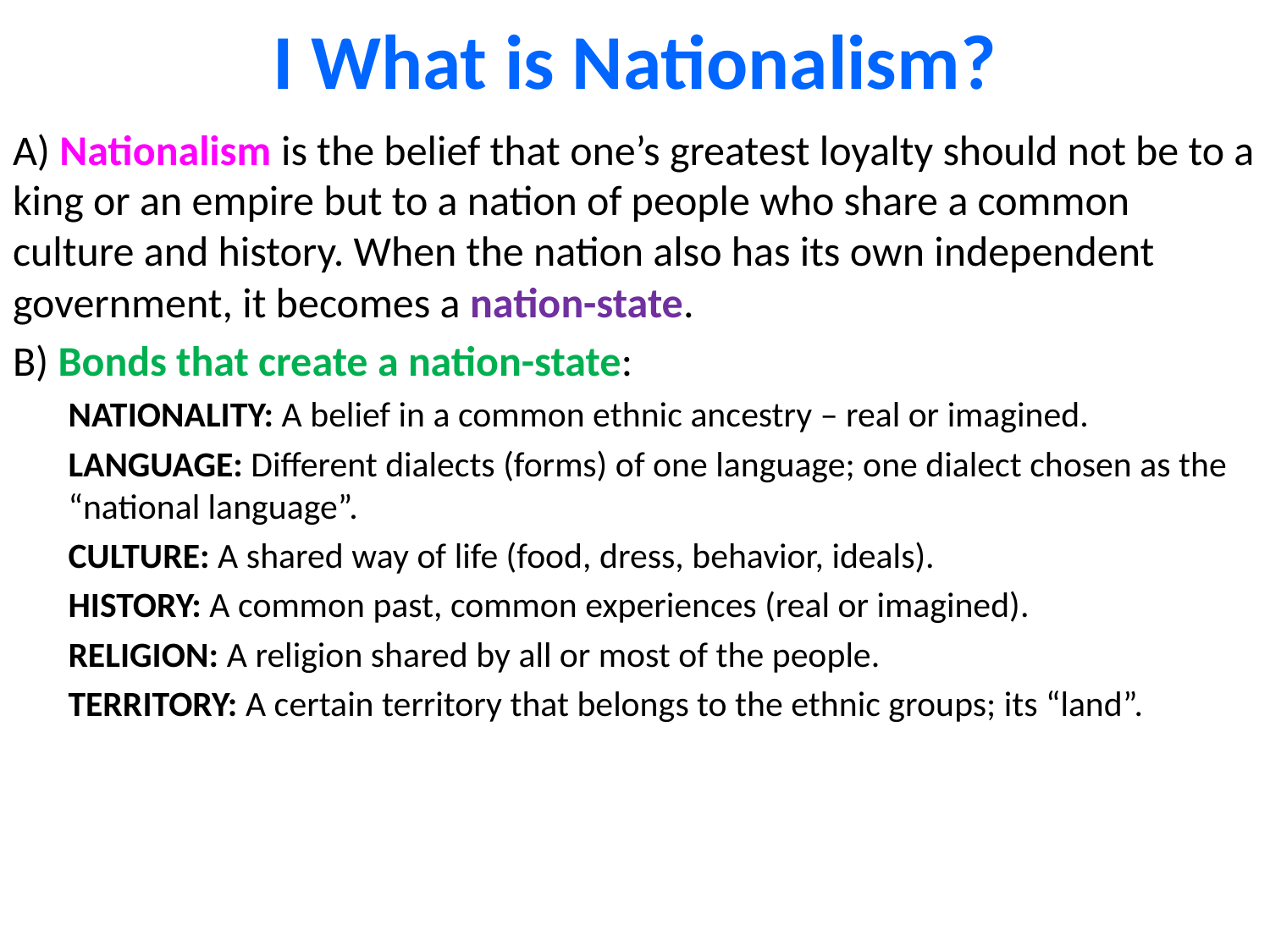

# I What is Nationalism?
A) Nationalism is the belief that one’s greatest loyalty should not be to a king or an empire but to a nation of people who share a common culture and history. When the nation also has its own independent government, it becomes a nation-state.
B) Bonds that create a nation-state:
NATIONALITY: A belief in a common ethnic ancestry – real or imagined.
LANGUAGE: Different dialects (forms) of one language; one dialect chosen as the “national language”.
CULTURE: A shared way of life (food, dress, behavior, ideals).
HISTORY: A common past, common experiences (real or imagined).
RELIGION: A religion shared by all or most of the people.
TERRITORY: A certain territory that belongs to the ethnic groups; its “land”.